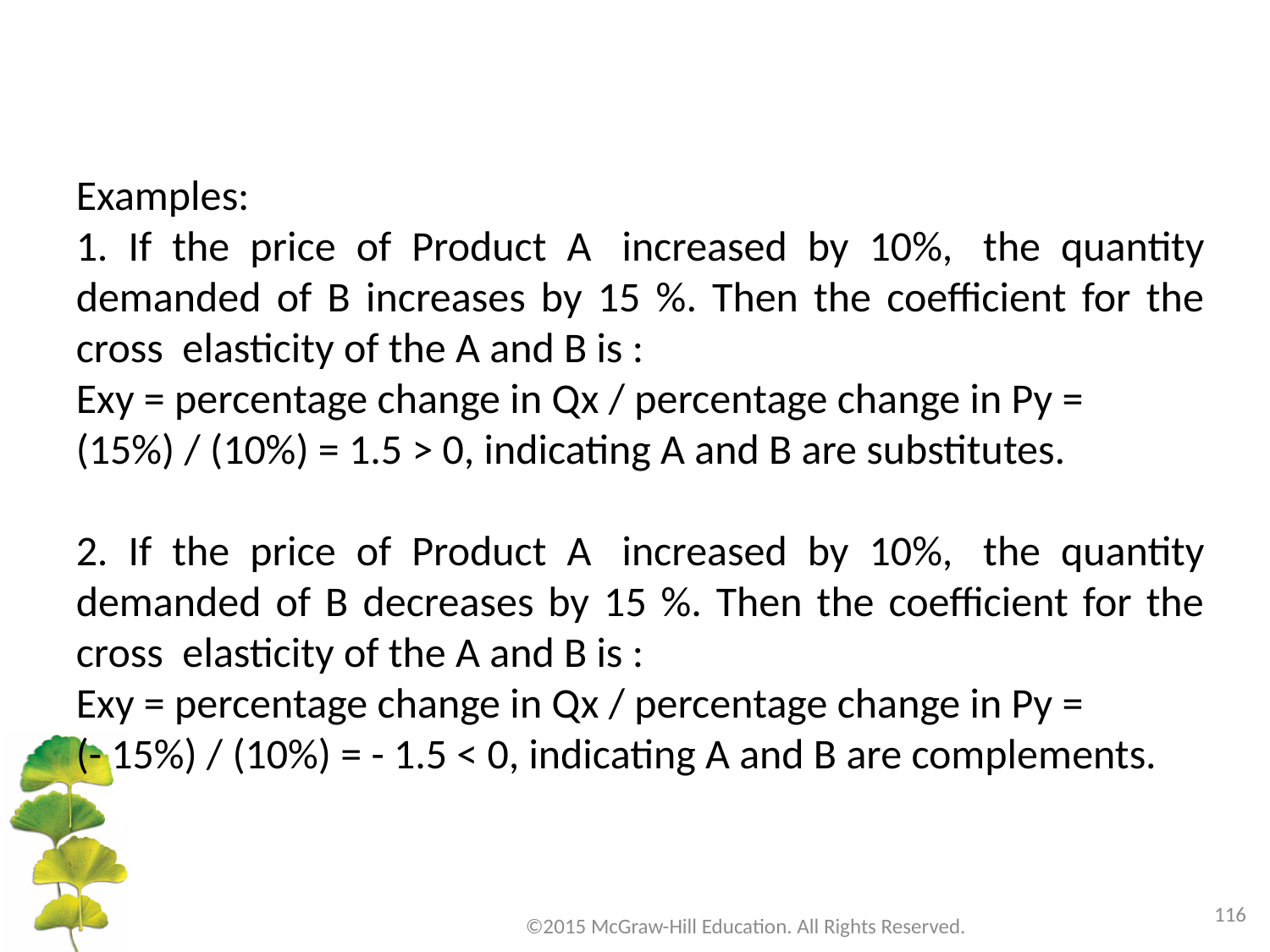

Examples:
1. If the price of Product A  increased by 10%,  the quantity demanded of B increases by 15 %. Then the coefficient for the cross  elasticity of the A and B is :
Exy = percentage change in Qx / percentage change in Py =
(15%) / (10%) = 1.5 > 0, indicating A and B are substitutes.

2. If the price of Product A  increased by 10%,  the quantity demanded of B decreases by 15 %. Then the coefficient for the cross  elasticity of the A and B is :
Exy = percentage change in Qx / percentage change in Py =
(- 15%) / (10%) = - 1.5 < 0, indicating A and B are complements.
116
©2015 McGraw-Hill Education. All Rights Reserved.